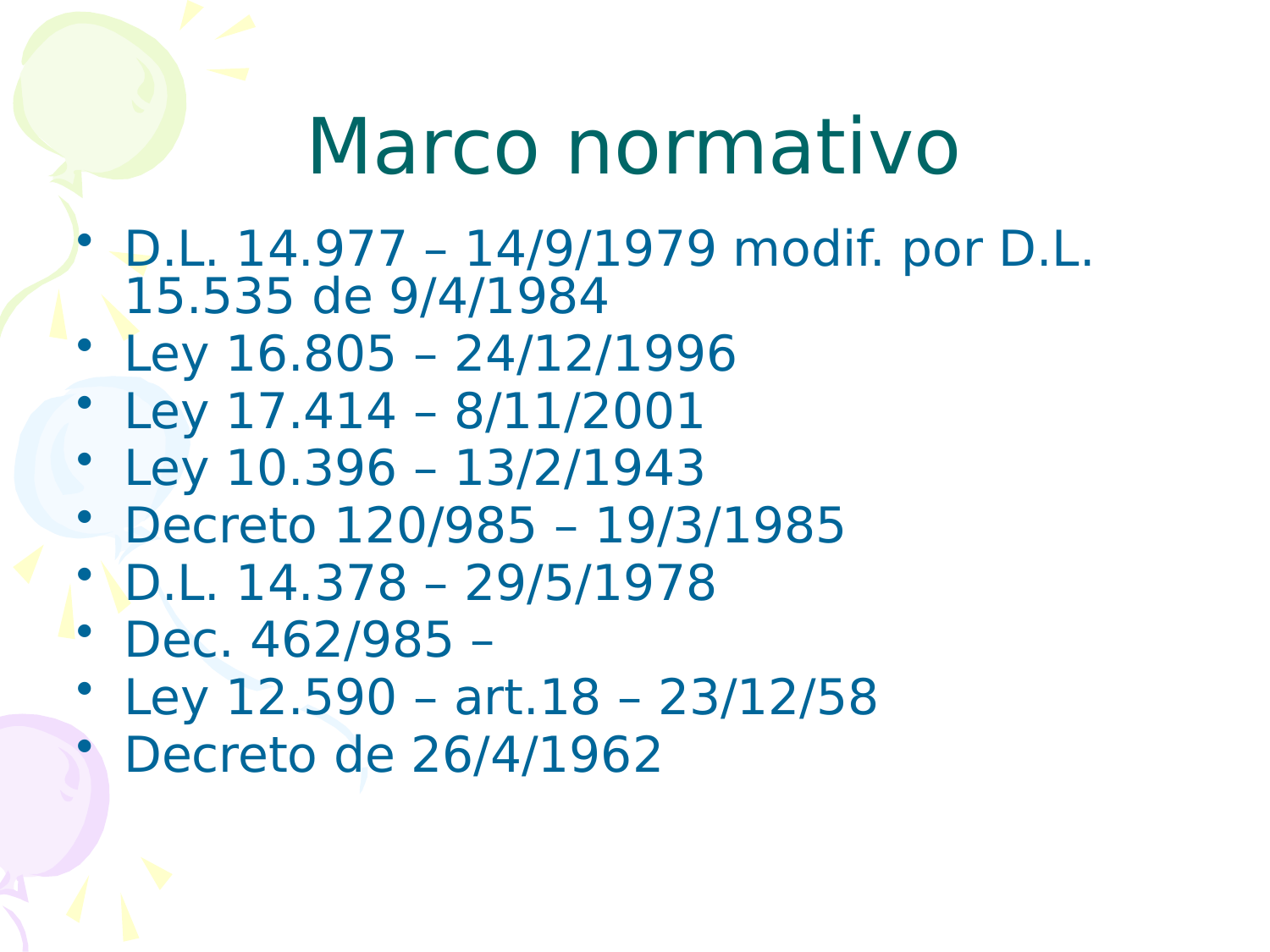

# Marco normativo
D.L. 14.977 – 14/9/1979 modif. por D.L. 15.535 de 9/4/1984
Ley 16.805 – 24/12/1996
Ley 17.414 – 8/11/2001
Ley 10.396 – 13/2/1943
Decreto 120/985 – 19/3/1985
D.L. 14.378 – 29/5/1978
Dec. 462/985 –
Ley 12.590 – art.18 – 23/12/58
Decreto de 26/4/1962